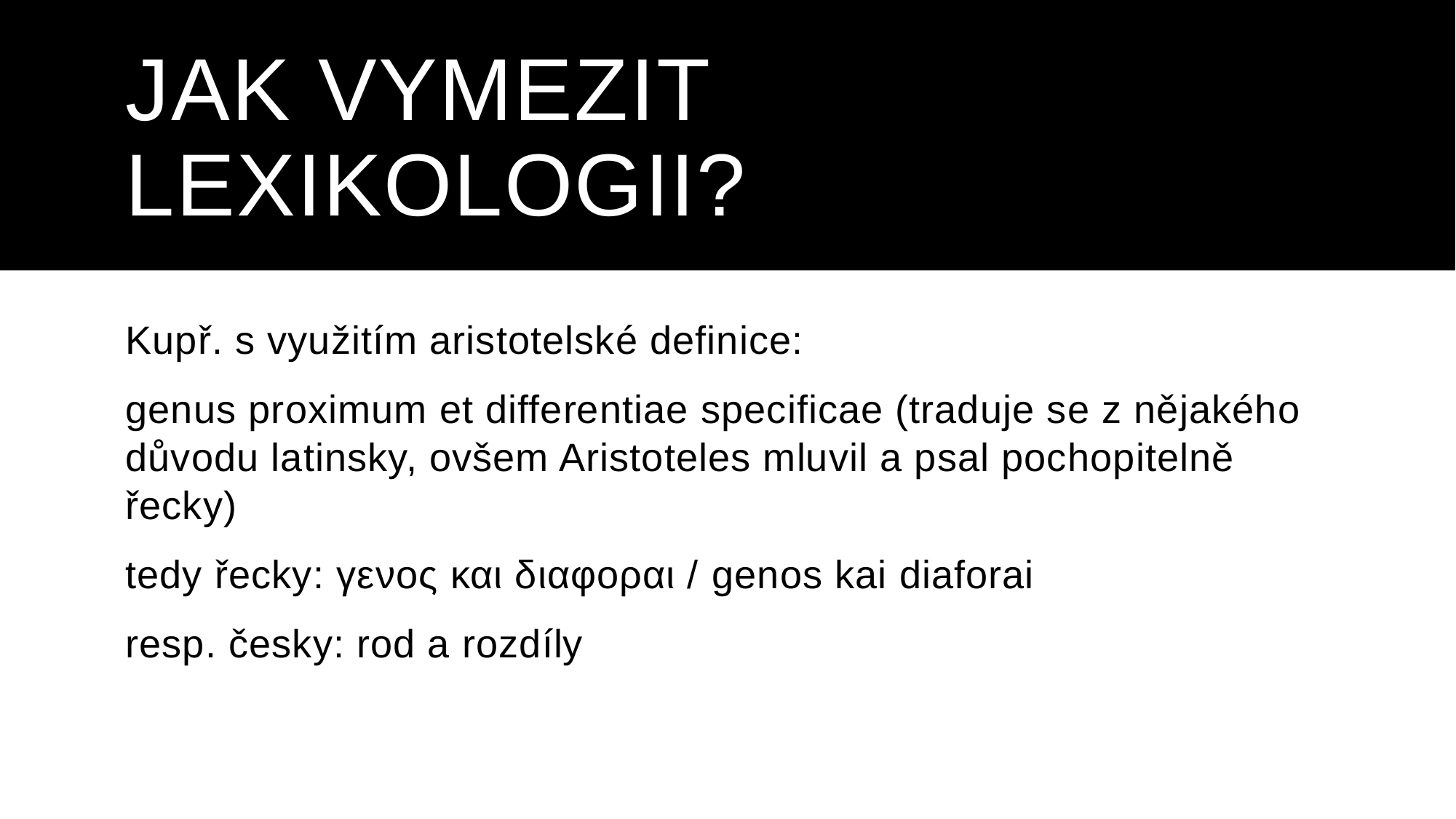

# Jak vymezit lexikologii?
Kupř. s využitím aristotelské definice:
genus proximum et differentiae specificae (traduje se z nějakého důvodu latinsky, ovšem Aristoteles mluvil a psal pochopitelně řecky)
tedy řecky: γενος και διαφοραι / genos kai diaforai
resp. česky: rod a rozdíly